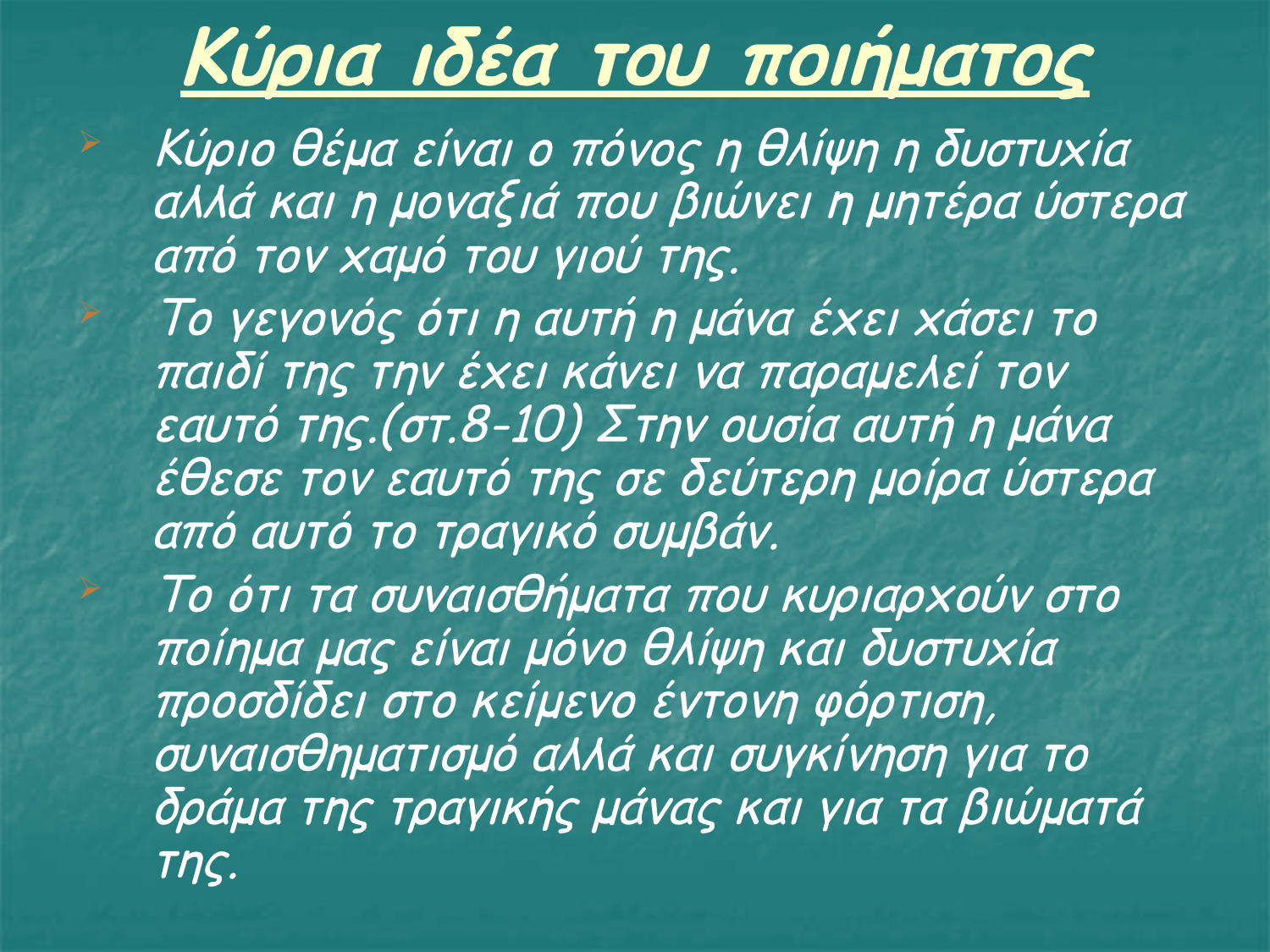

# Κύρια ιδέα του ποιήματος
Κύριο θέμα είναι ο πόνος η θλίψη η δυστυχία αλλά και η μοναξιά που βιώνει η μητέρα ύστερα από τον χαμό του γιού της.
Το γεγονός ότι η αυτή η μάνα έχει χάσει το παιδί της την έχει κάνει να παραμελεί τον εαυτό της.(στ.8-10) Στην ουσία αυτή η μάνα έθεσε τον εαυτό της σε δεύτερη μοίρα ύστερα από αυτό το τραγικό συμβάν.
Το ότι τα συναισθήματα που κυριαρχούν στο ποίημα μας είναι μόνο θλίψη και δυστυχία προσδίδει στο κείμενο έντονη φόρτιση, συναισθηματισμό αλλά και συγκίνηση για το δράμα της τραγικής μάνας και για τα βιώματά της.